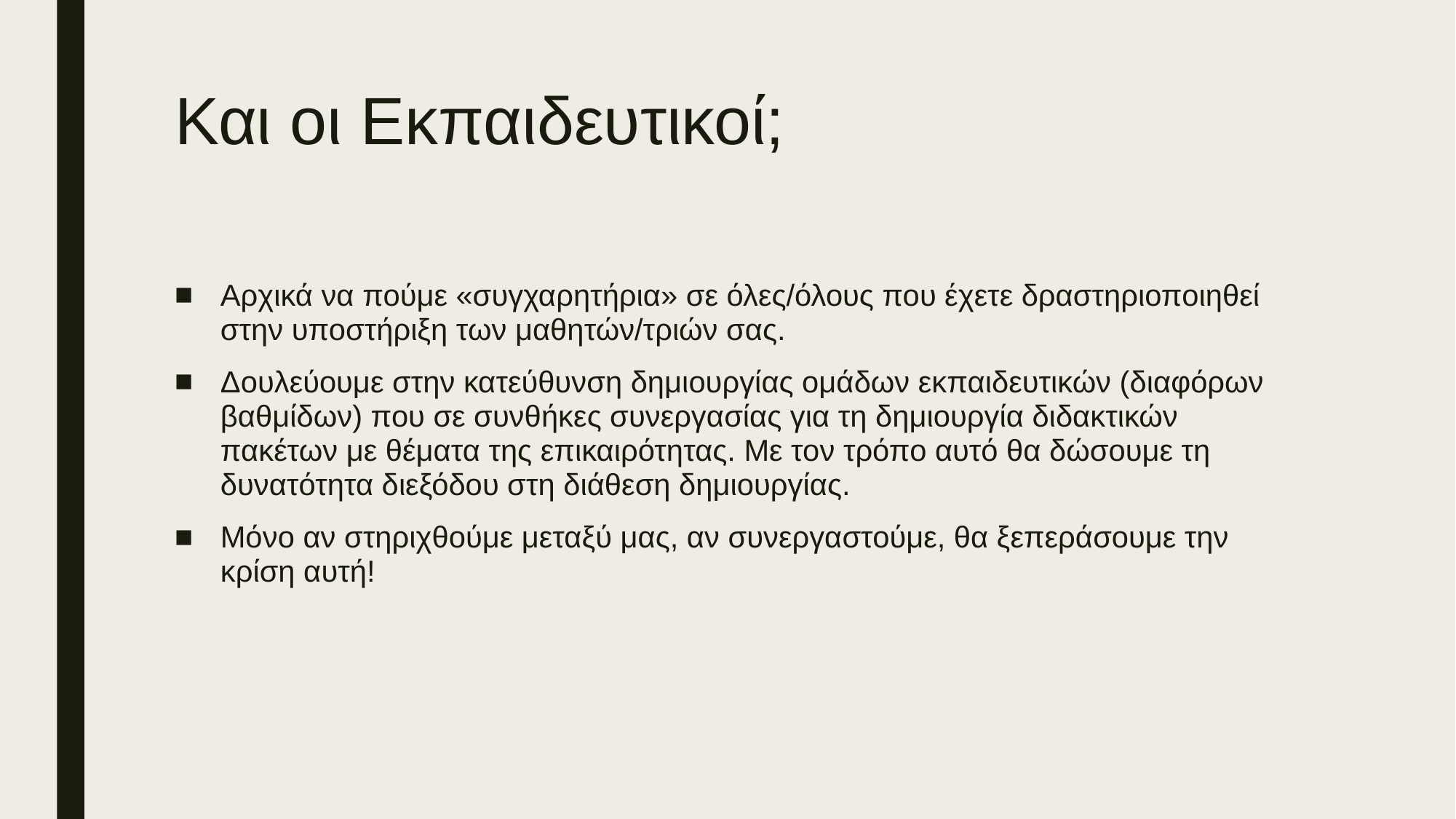

# Και οι Εκπαιδευτικοί;
Αρχικά να πούμε «συγχαρητήρια» σε όλες/όλους που έχετε δραστηριοποιηθεί στην υποστήριξη των μαθητών/τριών σας.
Δουλεύουμε στην κατεύθυνση δημιουργίας ομάδων εκπαιδευτικών (διαφόρων βαθμίδων) που σε συνθήκες συνεργασίας για τη δημιουργία διδακτικών πακέτων με θέματα της επικαιρότητας. Με τον τρόπο αυτό θα δώσουμε τη δυνατότητα διεξόδου στη διάθεση δημιουργίας.
Μόνο αν στηριχθούμε μεταξύ μας, αν συνεργαστούμε, θα ξεπεράσουμε την κρίση αυτή!